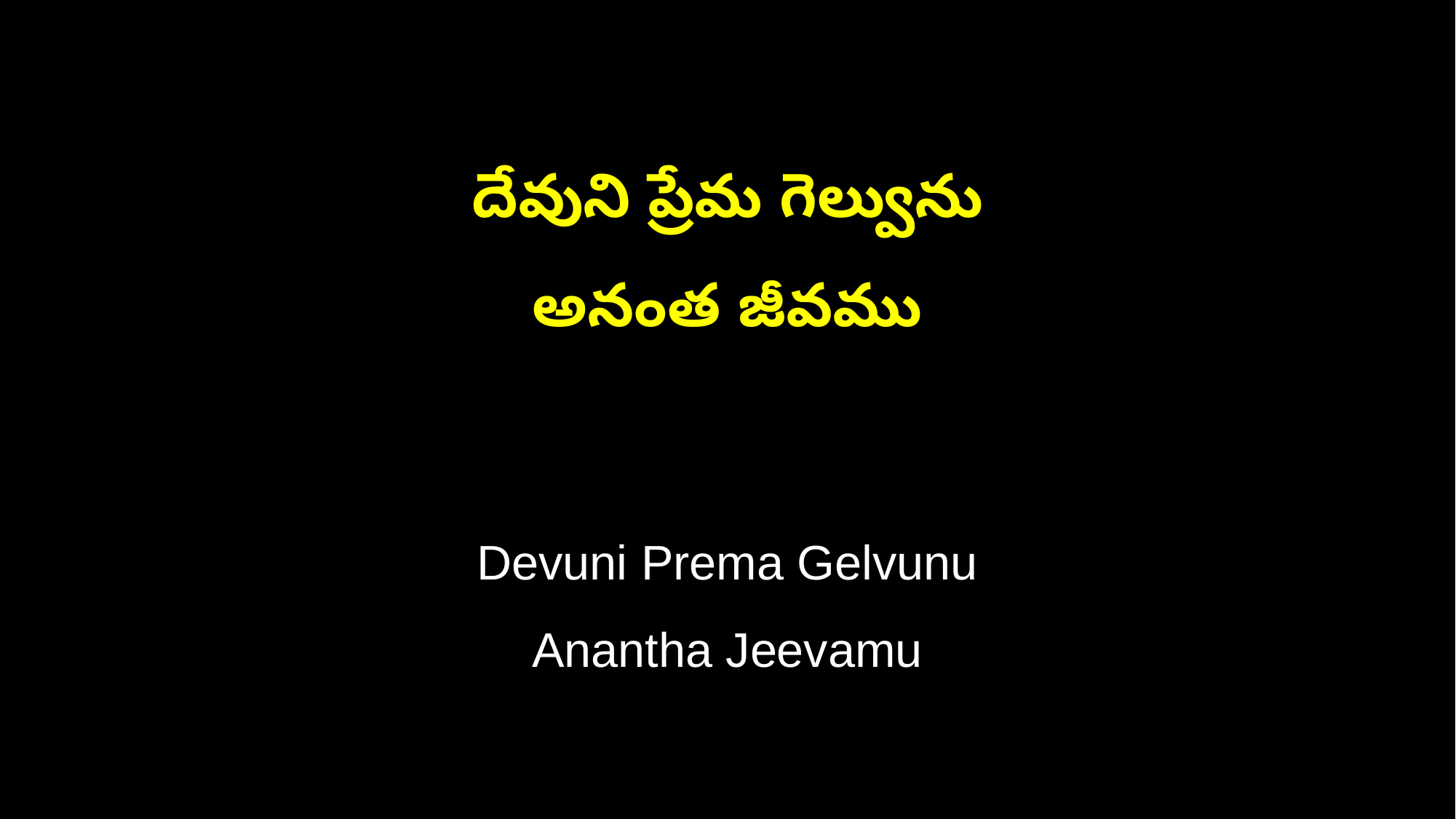

దేవుని ప్రేమ గెల్వును
అనంత జీవము
Devuni Prema Gelvunu
Anantha Jeevamu